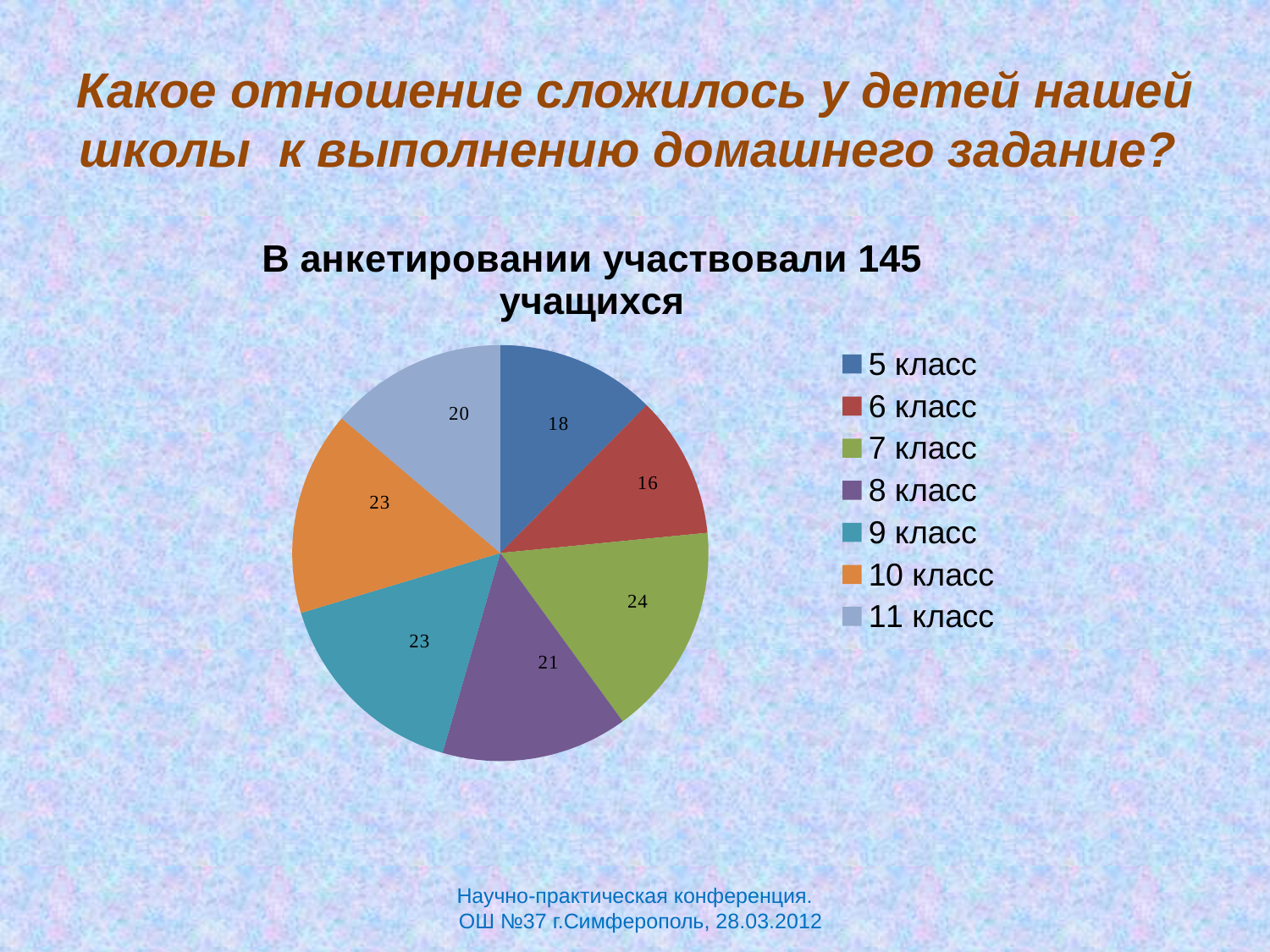

# Какое отношение сложилось у детей нашей школы  к выполнению домашнего задание?

### Chart:

| Category | В анкетировании участвовали 145 учащихся |
|---|---|
| 5 класс | 18.0 |
| 6 класс | 16.0 |
| 7 класс | 24.0 |
| 8 класс | 21.0 |
| 9 класс | 23.0 |
| 10 класс | 23.0 |
| 11 класс | 20.0 |

Научно-практическая конференция.
  ОШ №37 г.Симферополь, 28.03.2012